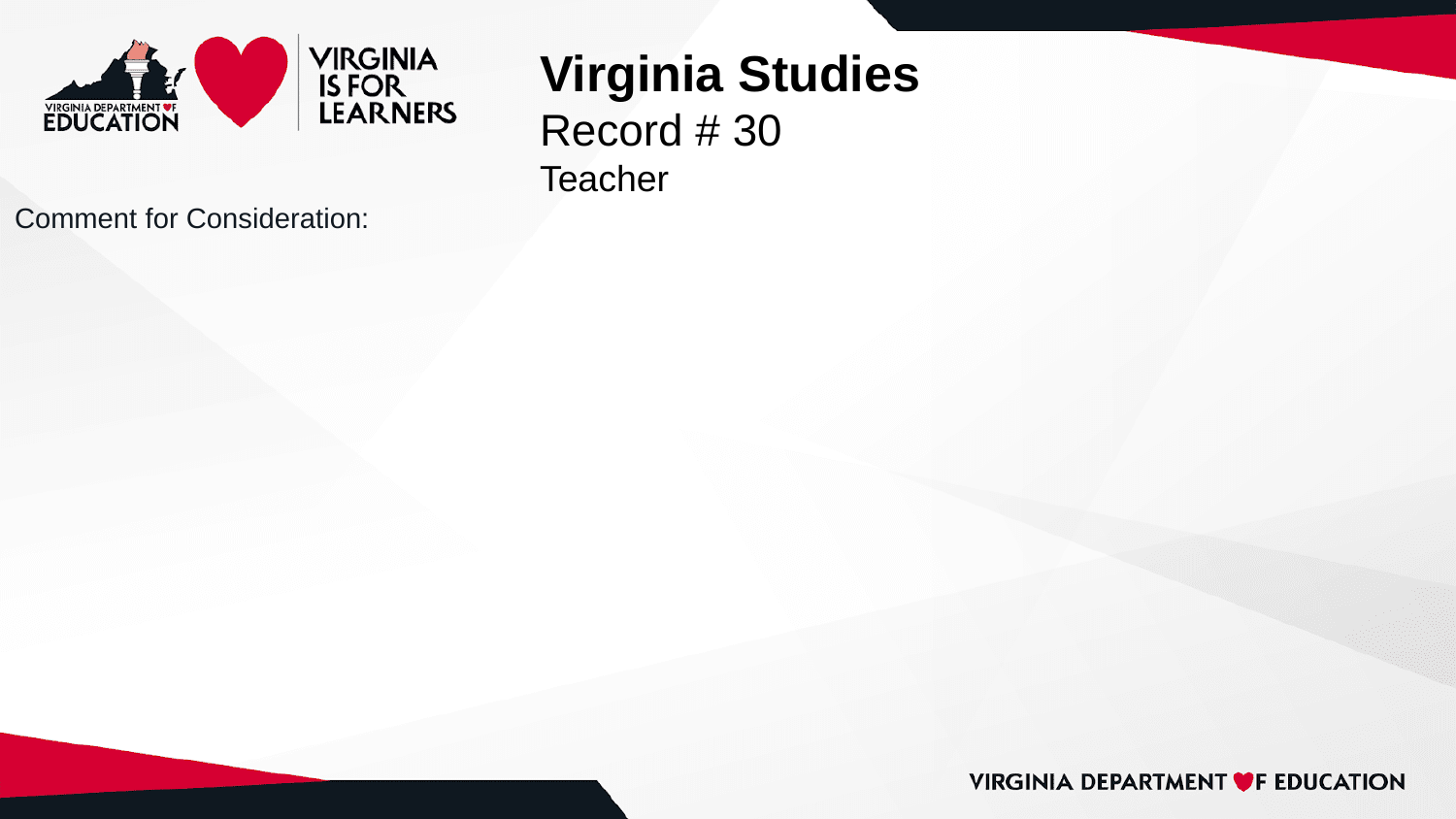

# Virginia Studies
Record # 30
Teacher
Comment for Consideration: